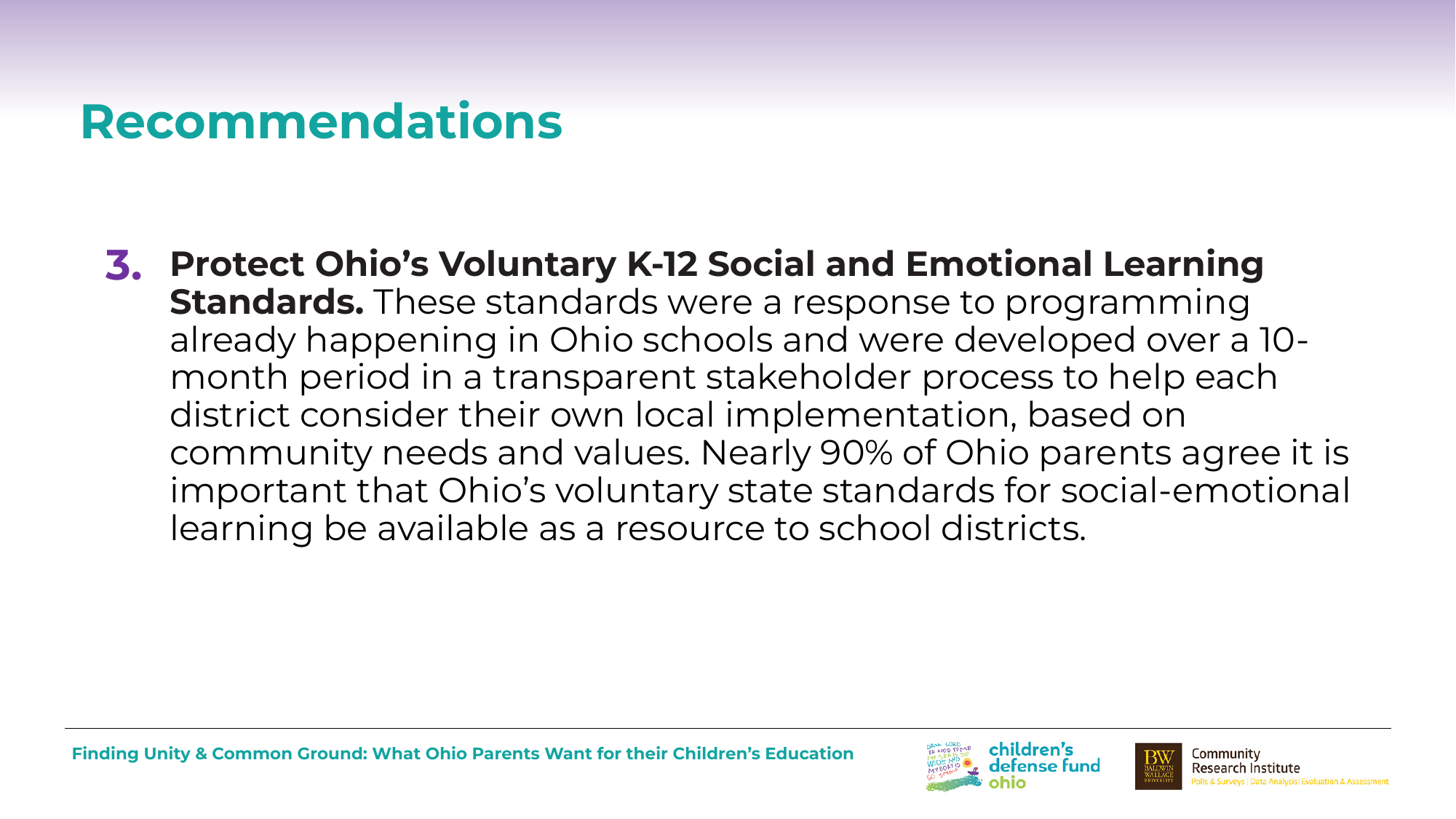

# Recommendations
3.
Protect Ohio’s Voluntary K-12 Social and Emotional Learning Standards. These standards were a response to programming already happening in Ohio schools and were developed over a 10-month period in a transparent stakeholder process to help each district consider their own local implementation, based on community needs and values. Nearly 90% of Ohio parents agree it is important that Ohio’s voluntary state standards for social-emotional learning be available as a resource to school districts.